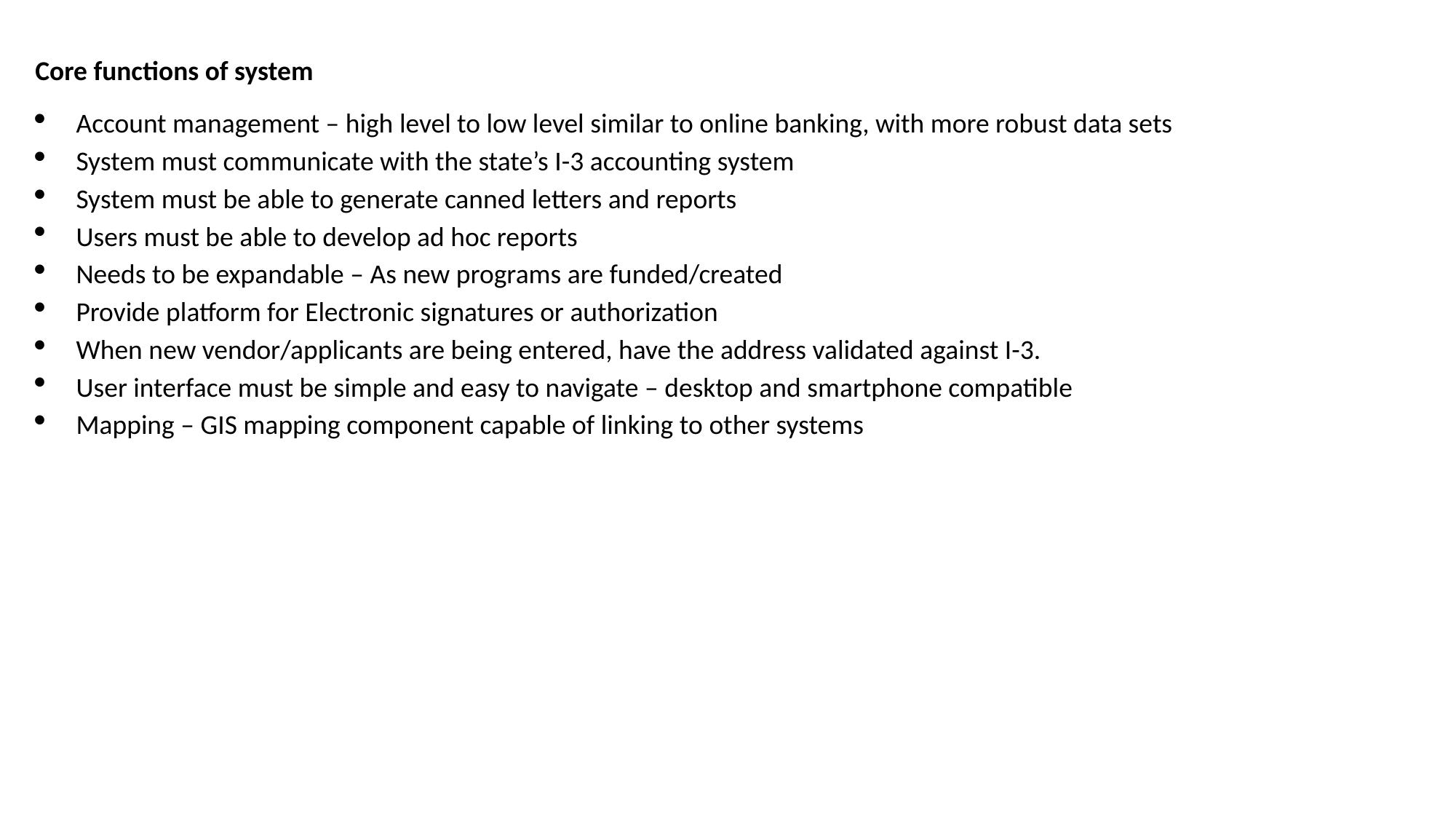

Core functions of system
Account management – high level to low level similar to online banking, with more robust data sets
System must communicate with the state’s I-3 accounting system
System must be able to generate canned letters and reports
Users must be able to develop ad hoc reports
Needs to be expandable – As new programs are funded/created
Provide platform for Electronic signatures or authorization
When new vendor/applicants are being entered, have the address validated against I-3.
User interface must be simple and easy to navigate – desktop and smartphone compatible
Mapping – GIS mapping component capable of linking to other systems